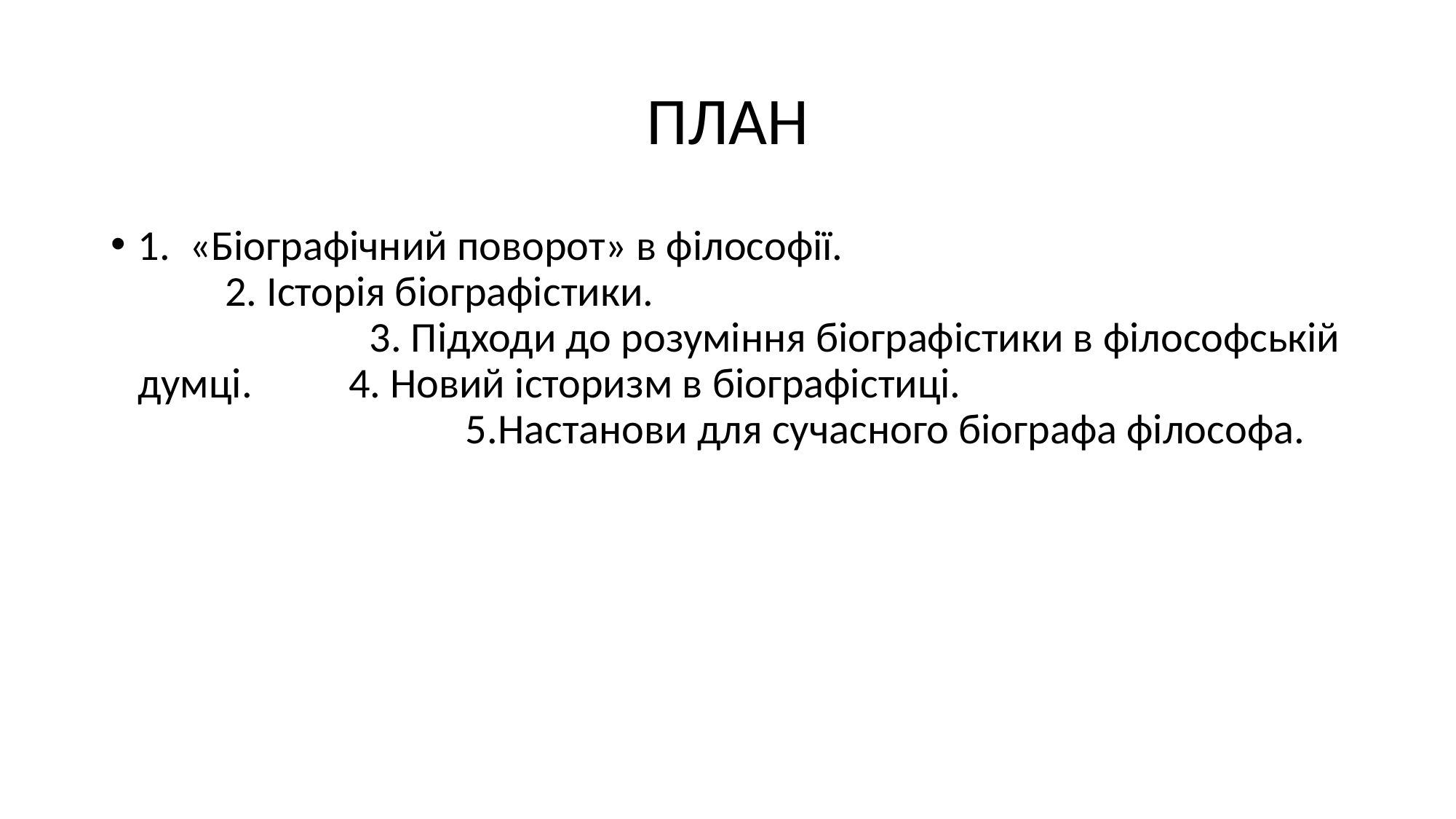

# ПЛАН
1.  «Біографічний поворот» в філософії.                                                             2. Історія біографістики.                                                                                                3. Підходи до розуміння біографістики в філософській думці.          4. Новий історизм в біографістиці.                                                                          5.Настанови для сучасного біографа філософа.